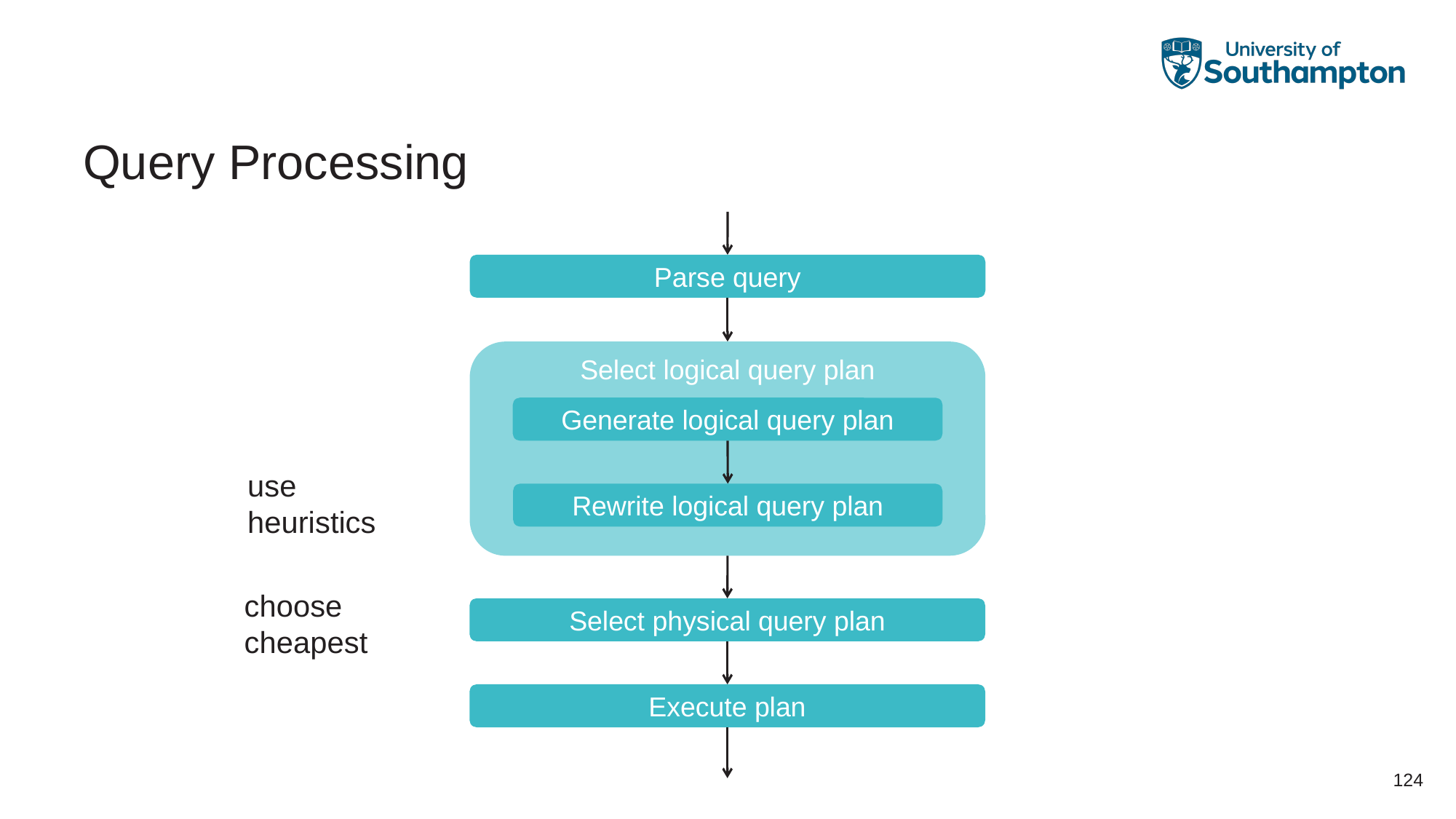

# Query Processing
Parse query
Select logical query plan
Generate logical query plan
use
heuristics
Rewrite logical query plan
choose
cheapest
Select physical query plan
Execute plan